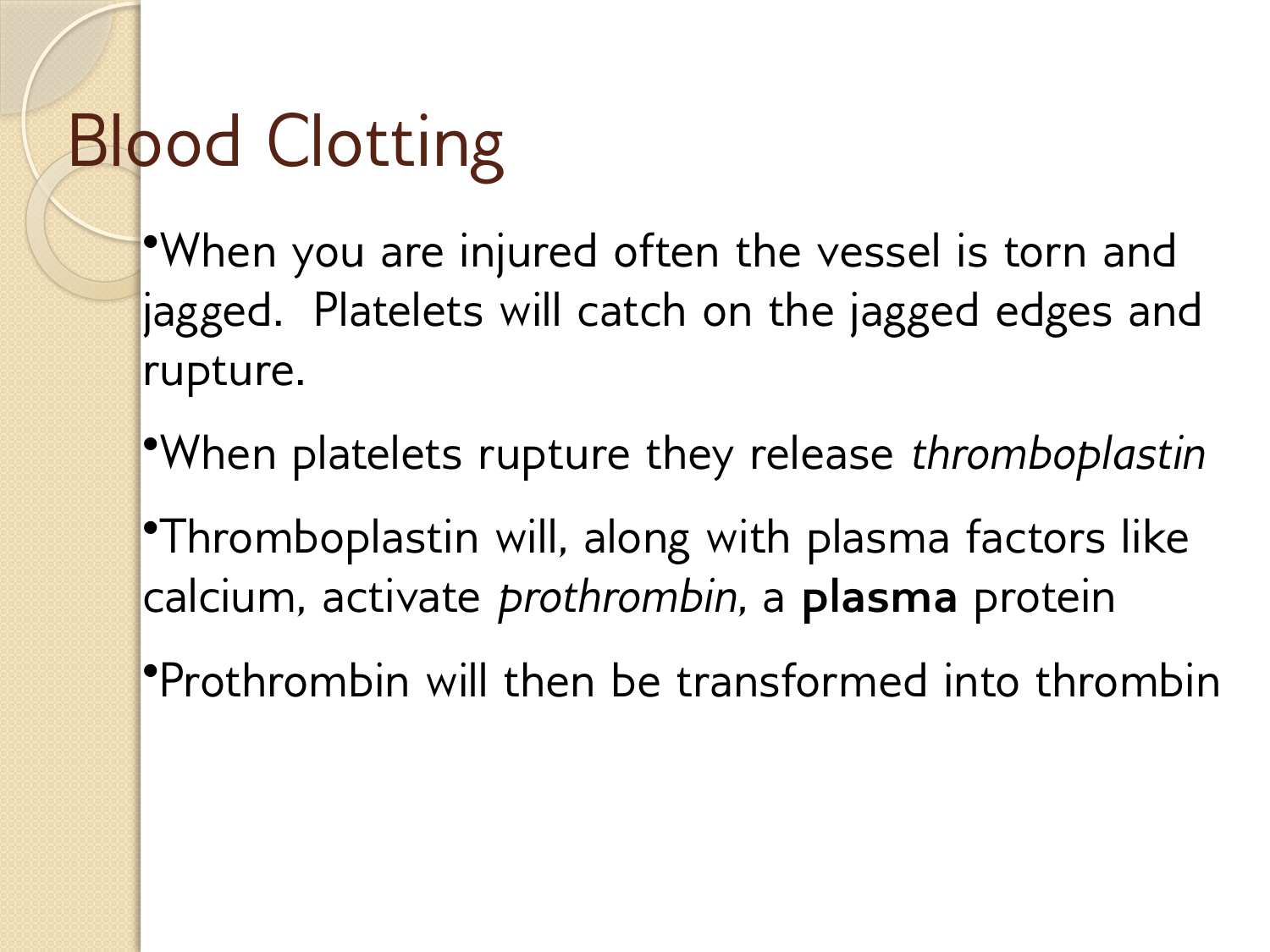

# Blood Clotting

When you are injured often the vessel is torn and jagged.  Platelets will catch on the jagged edges and rupture.
When platelets rupture they release thromboplastin
Thromboplastin will, along with plasma factors like calcium, activate prothrombin, a plasma protein
Prothrombin will then be transformed into thrombin